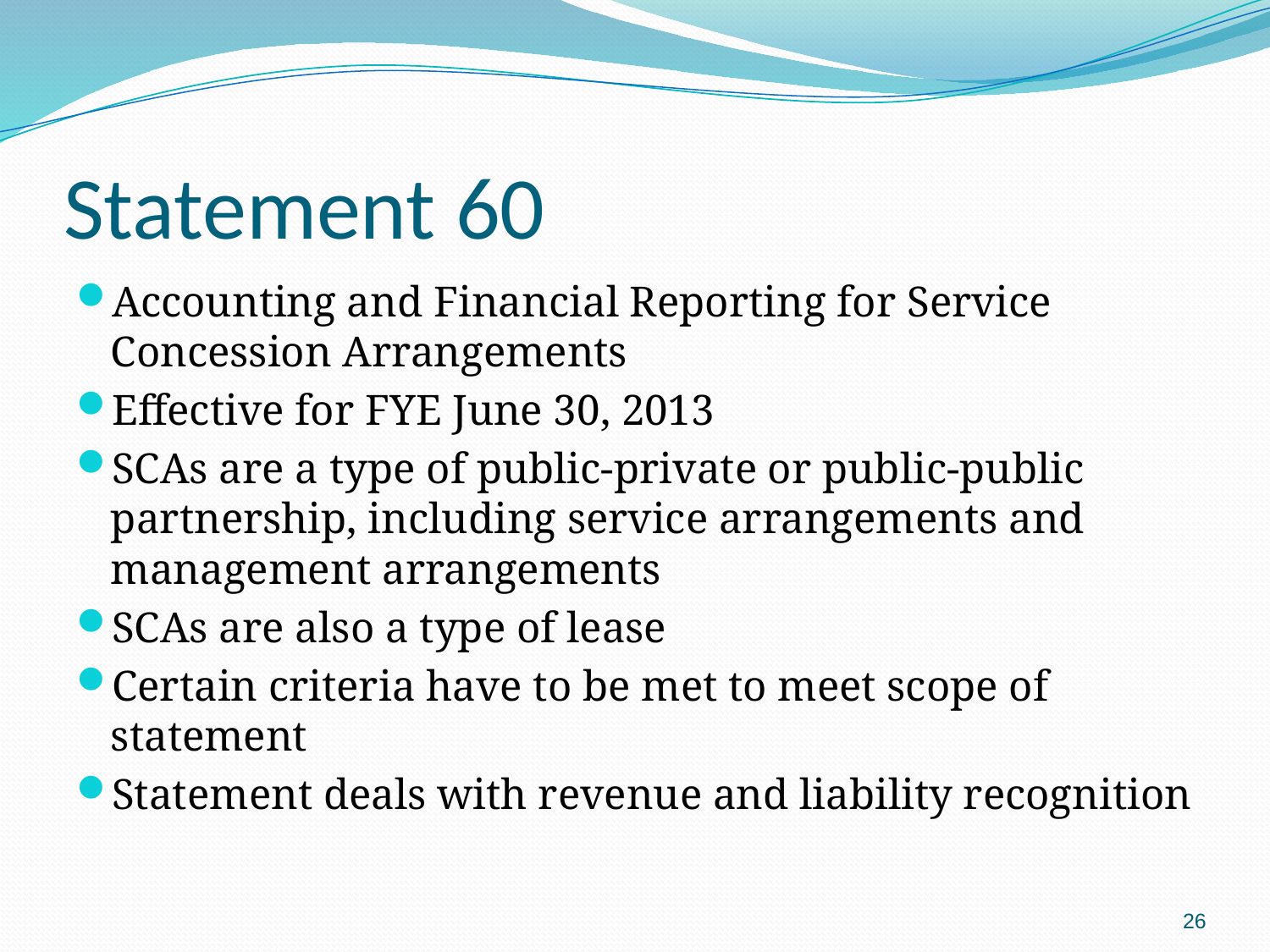

# Statement 60
Accounting and Financial Reporting for Service Concession Arrangements
Effective for FYE June 30, 2013
SCAs are a type of public-private or public-public partnership, including service arrangements and management arrangements
SCAs are also a type of lease
Certain criteria have to be met to meet scope of statement
Statement deals with revenue and liability recognition

26